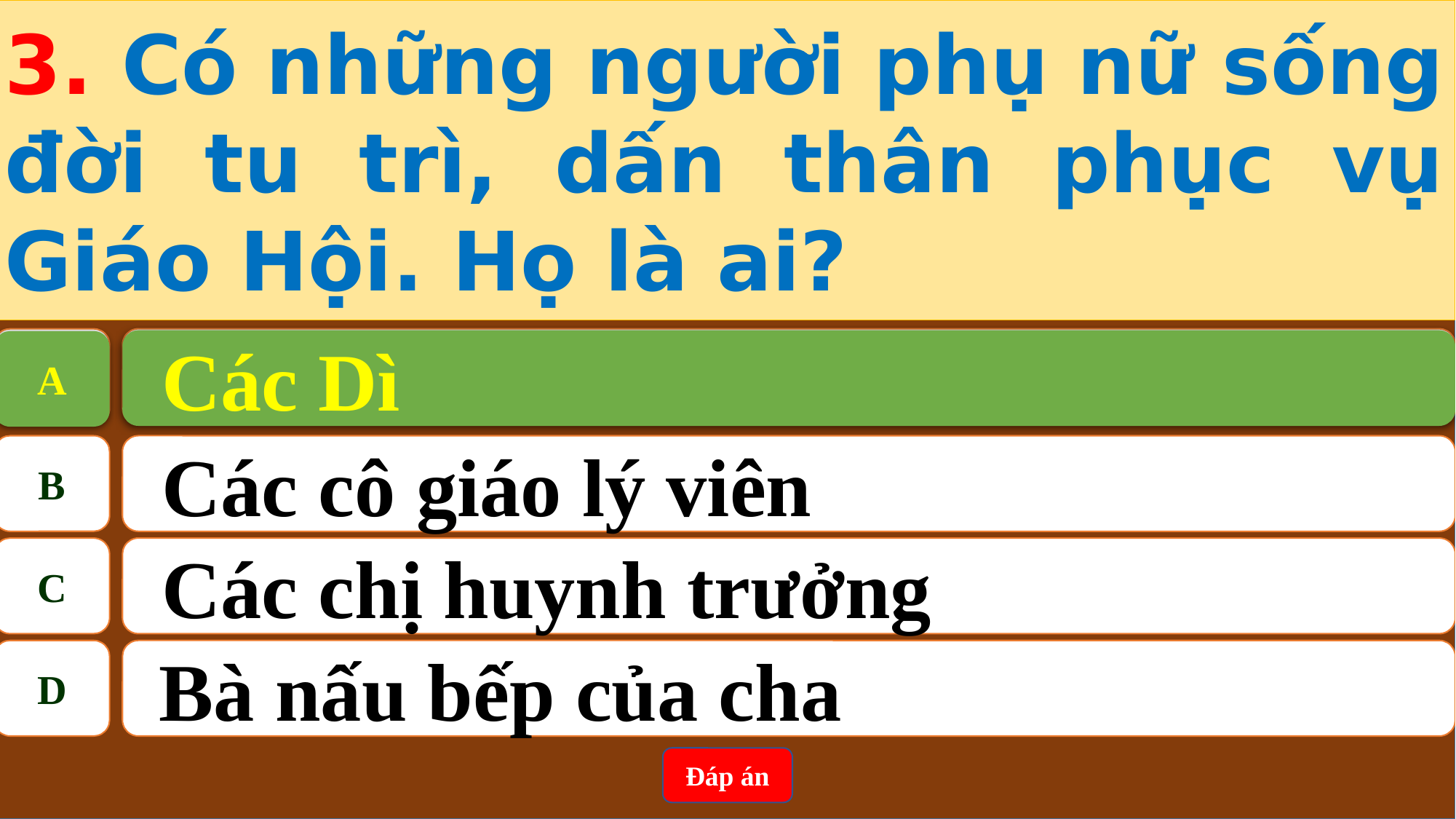

3. Có những người phụ nữ sống đời tu trì, dấn thân phục vụ Giáo Hội. Họ là ai?
A
Các Dì
Các Dì
A
B
Các cô giáo lý viên
C
Các chị huynh trưởng
D
Bà nấu bếp của cha
Đáp án